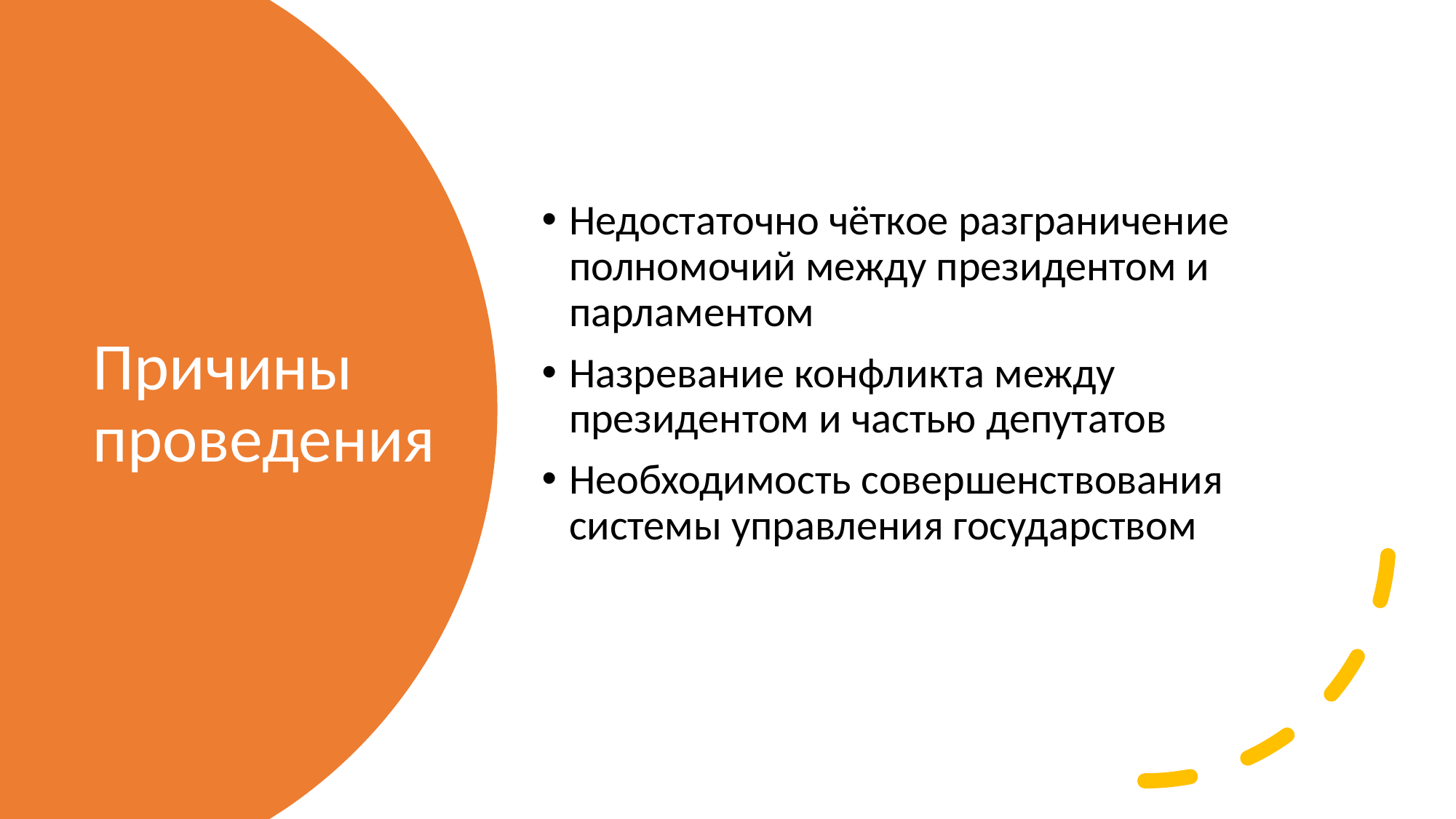

Недостаточно чёткое разграничение полномочий между президентом и парламентом
Назревание конфликта между президентом и частью депутатов
Необходимость совершенствования системы управления государством

# Причины проведения